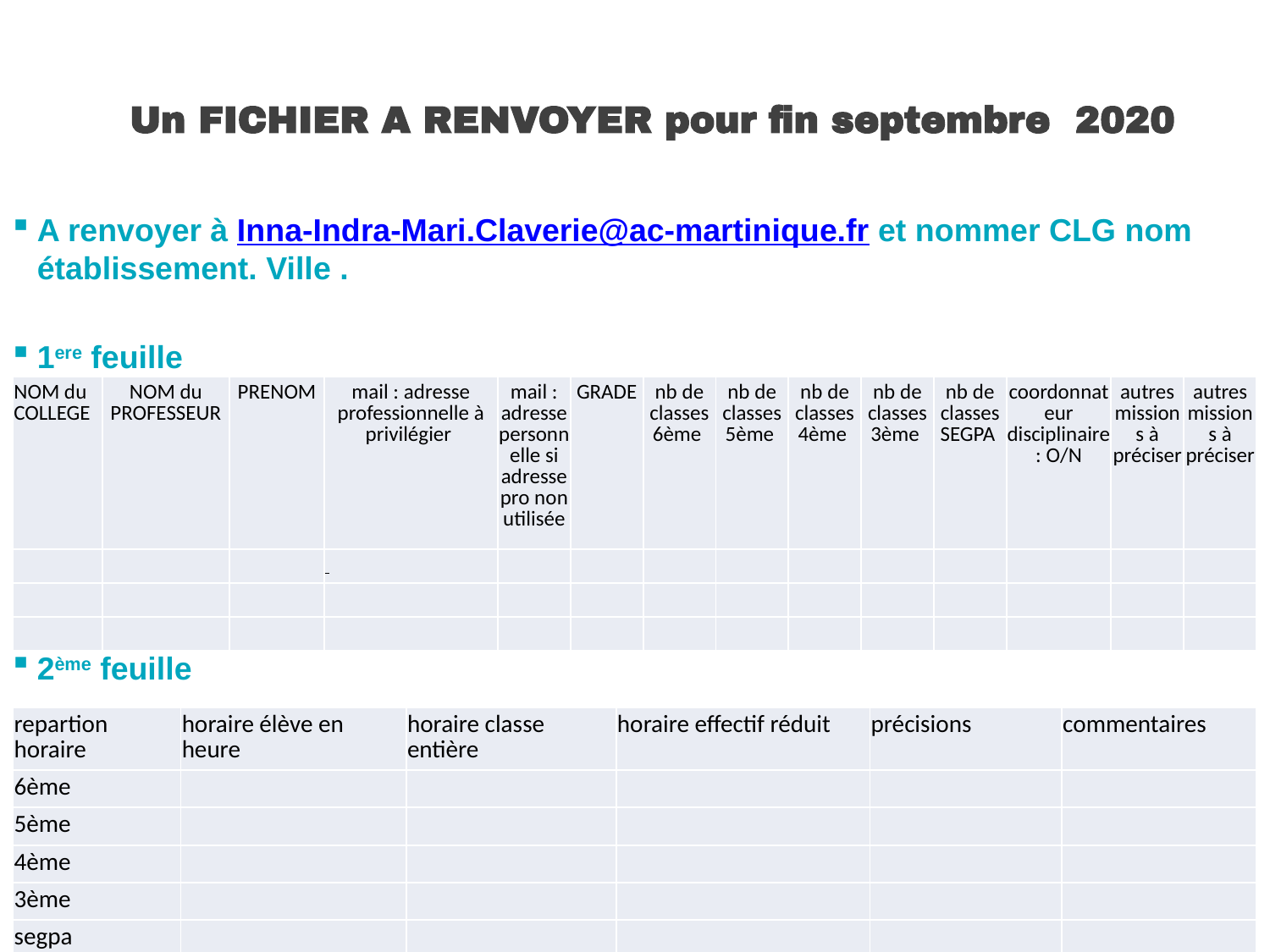

Un FICHIER A RENVOYER pour fin septembre  2020
A renvoyer à Inna-Indra-Mari.Claverie@ac-martinique.fr et nommer CLG nom établissement. Ville .

1ere feuille

2ème feuille
| NOM du COLLEGE | NOM du PROFESSEUR | PRENOM | mail : adresse professionnelle à privilégier | mail : adresse personnelle si adresse pro non utilisée | GRADE | nb de classes 6ème | nb de classes 5ème | nb de classes 4ème | nb de classes 3ème | nb de classes SEGPA | coordonnateur disciplinaire : O/N | autres missions à préciser | autres missions à préciser |
| --- | --- | --- | --- | --- | --- | --- | --- | --- | --- | --- | --- | --- | --- |
|  |  |  |  |  |  |  |  |  |  |  |  |  |  |
|  |  |  |  |  |  |  |  |  |  |  |  |  |  |
|  |  |  |  |  |  |  |  |  |  |  |  |  |  |
| repartion horaire | horaire élève en heure | horaire classe entière | horaire effectif réduit | précisions | commentaires |
| --- | --- | --- | --- | --- | --- |
| 6ème |  |  |  |  |  |
| 5ème |  |  |  |  |  |
| 4ème |  |  |  |  |  |
| 3ème |  |  |  |  |  |
| segpa |  |  |  |  |  |
11